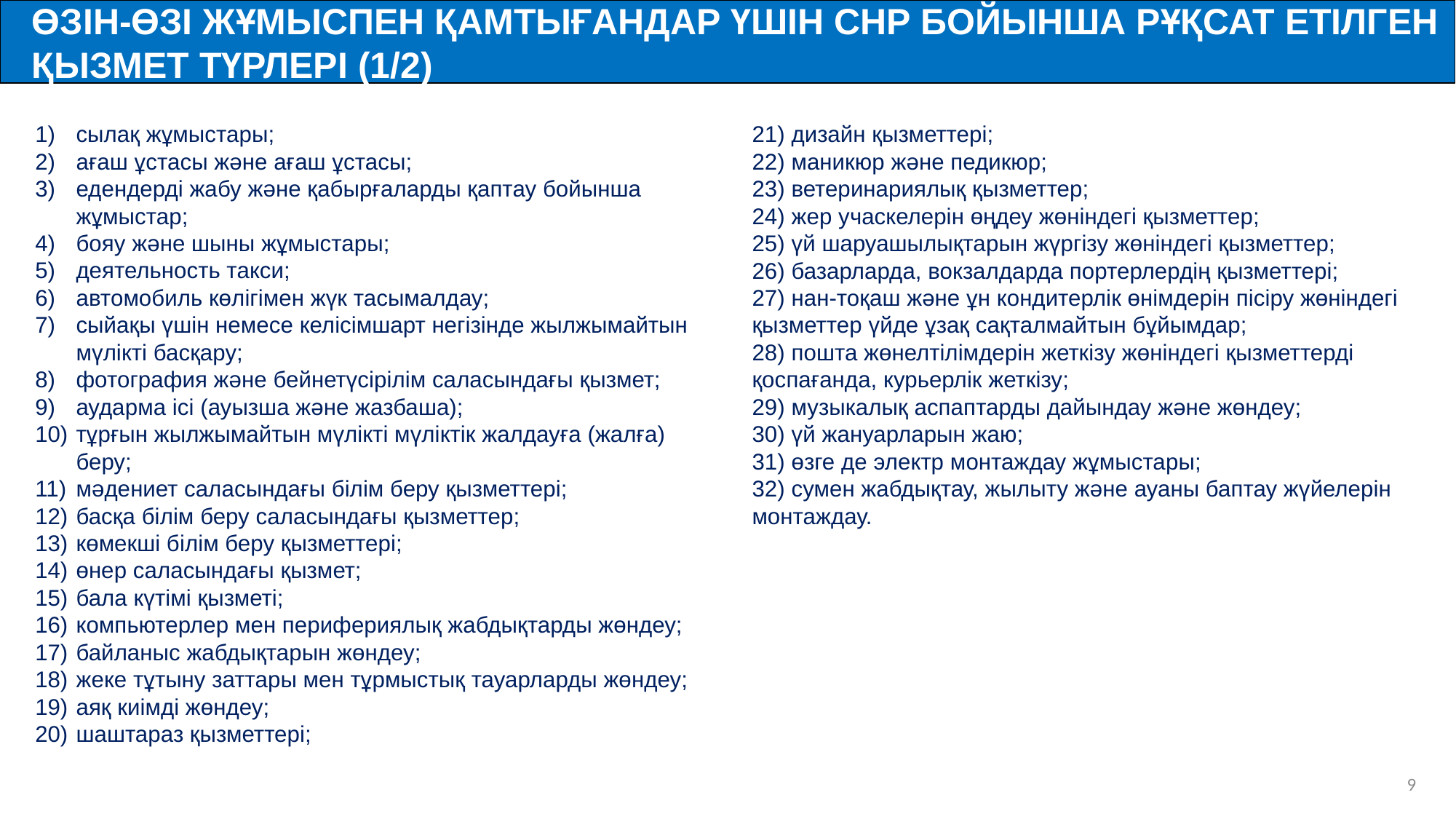

ӨЗІН-ӨЗІ ЖҰМЫСПЕН ҚАМТЫҒАНДАР ҮШІН СНР БОЙЫНША РҰҚСАТ ЕТІЛГЕН ҚЫЗМЕТ ТҮРЛЕРІ (1/2)
сылақ жұмыстары;
ағаш ұстасы және ағаш ұстасы;
едендерді жабу және қабырғаларды қаптау бойынша жұмыстар;
бояу және шыны жұмыстары;
деятельность такси;
автомобиль көлігімен жүк тасымалдау;
сыйақы үшін немесе келісімшарт негізінде жылжымайтын мүлікті басқару;
фотография және бейнетүсірілім саласындағы қызмет;
аударма ісі (ауызша және жазбаша);
тұрғын жылжымайтын мүлікті мүліктік жалдауға (жалға) беру;
мәдениет саласындағы білім беру қызметтері;
басқа білім беру саласындағы қызметтер;
көмекші білім беру қызметтері;
өнер саласындағы қызмет;
бала күтімі қызметі;
компьютерлер мен перифериялық жабдықтарды жөндеу;
байланыс жабдықтарын жөндеу;
жеке тұтыну заттары мен тұрмыстық тауарларды жөндеу;
аяқ киімді жөндеу;
шаштараз қызметтері;

21) дизайн қызметтері;
22) маникюр және педикюр;
23) ветеринариялық қызметтер;
24) жер учаскелерін өңдеу жөніндегі қызметтер;
25) үй шаруашылықтарын жүргізу жөніндегі қызметтер;
26) базарларда, вокзалдарда портерлердің қызметтері;
27) нан-тоқаш және ұн кондитерлік өнімдерін пісіру жөніндегі қызметтер үйде ұзақ сақталмайтын бұйымдар;
28) пошта жөнелтілімдерін жеткізу жөніндегі қызметтерді қоспағанда, курьерлік жеткізу;
29) музыкалық аспаптарды дайындау және жөндеу;
30) үй жануарларын жаю;
31) өзге де электр монтаждау жұмыстары;
32) сумен жабдықтау, жылыту және ауаны баптау жүйелерін монтаждау.

9